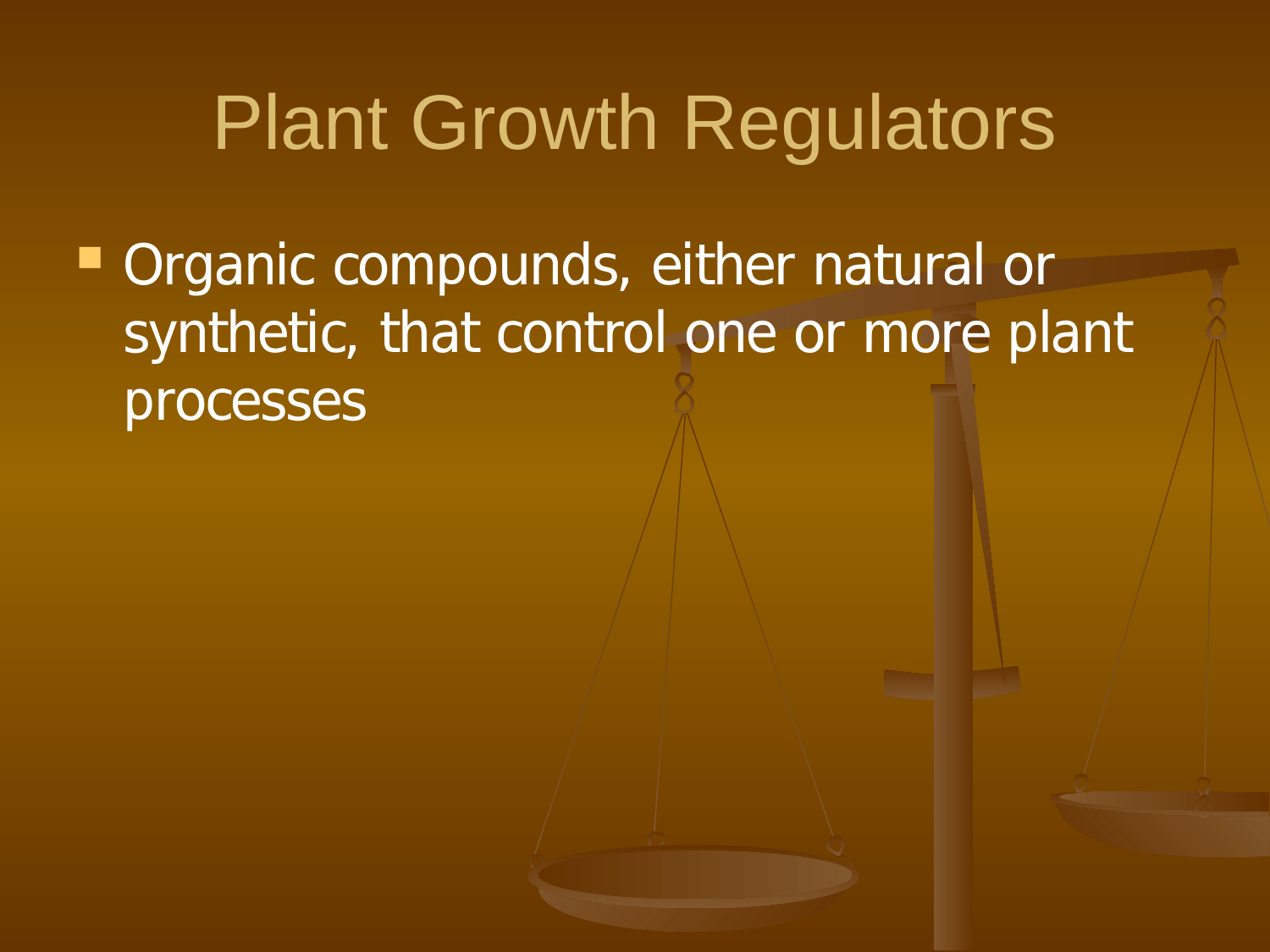

# Plant Growth Regulators
Organic compounds, either natural or synthetic, that control one or more plant processes